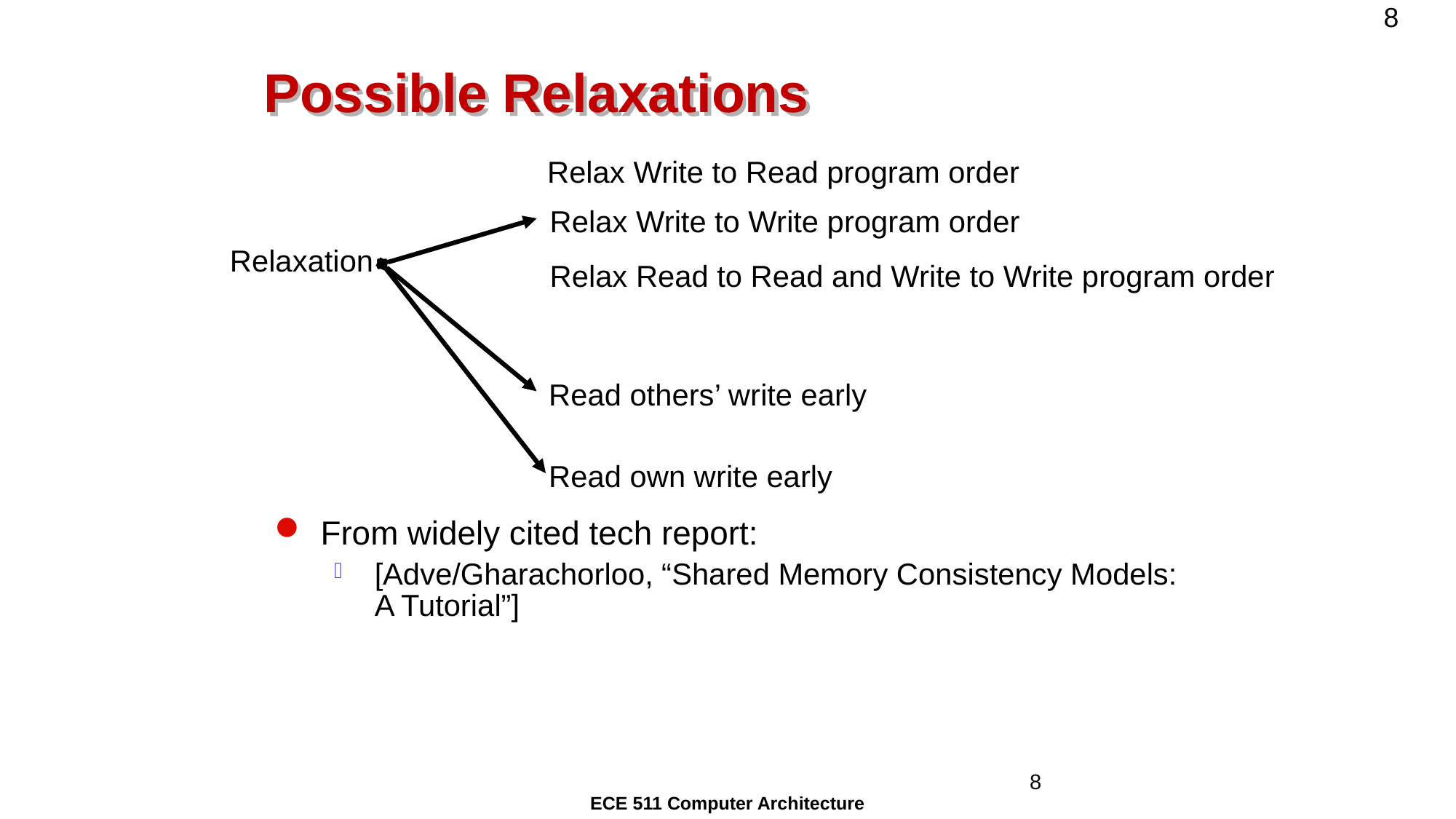

# Possible Relaxations
Relax Write to Read program order
Relax Write to Write program order

Relaxation
Relax Read to Read and Write to Write program order

Read others’ write early
Read own write early
From widely cited tech report:
[Adve/Gharachorloo, “Shared Memory Consistency Models: A Tutorial”]
8